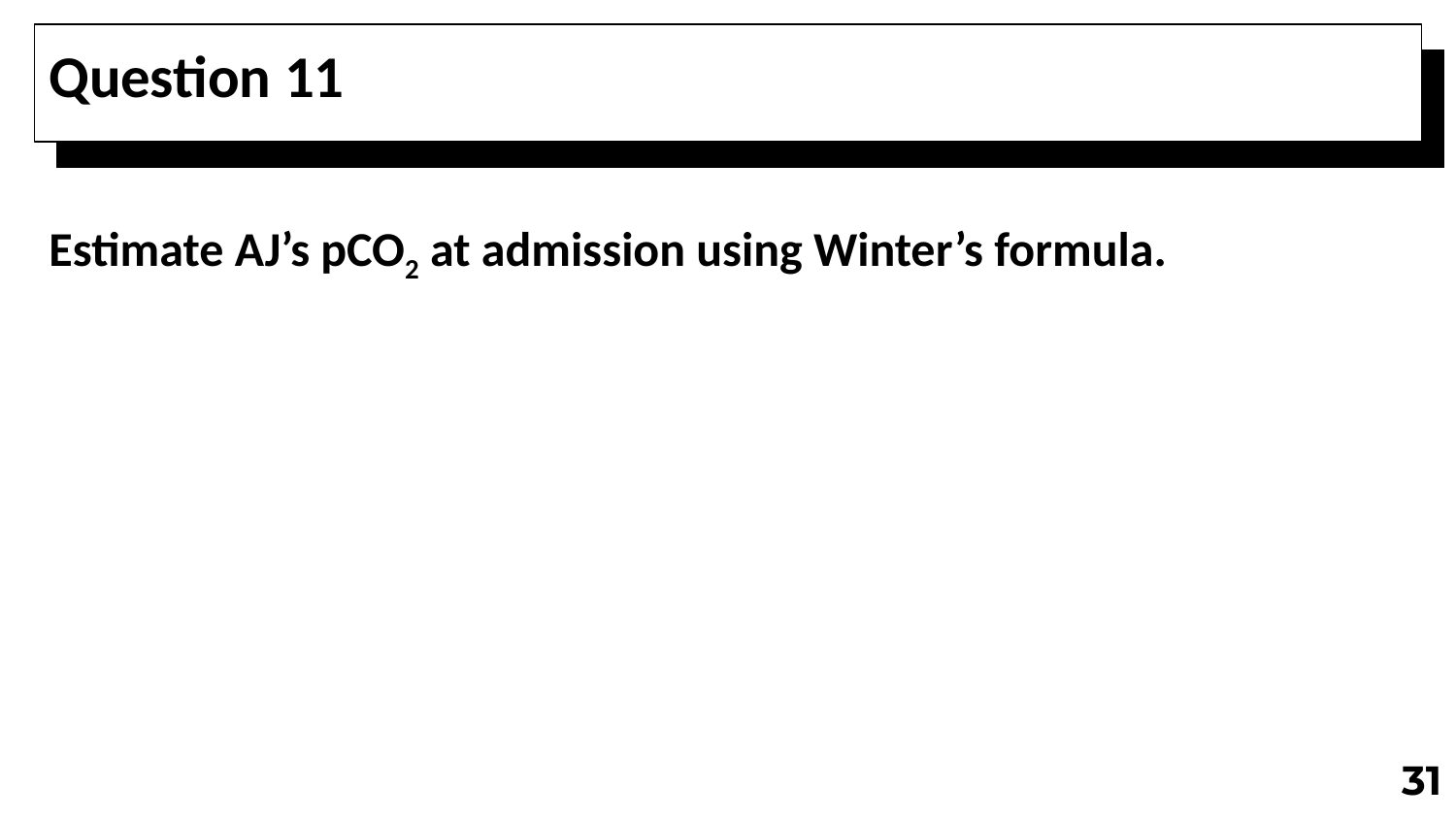

# Question 11

Estimate AJ’s pCO2 at admission using Winter’s formula.

31